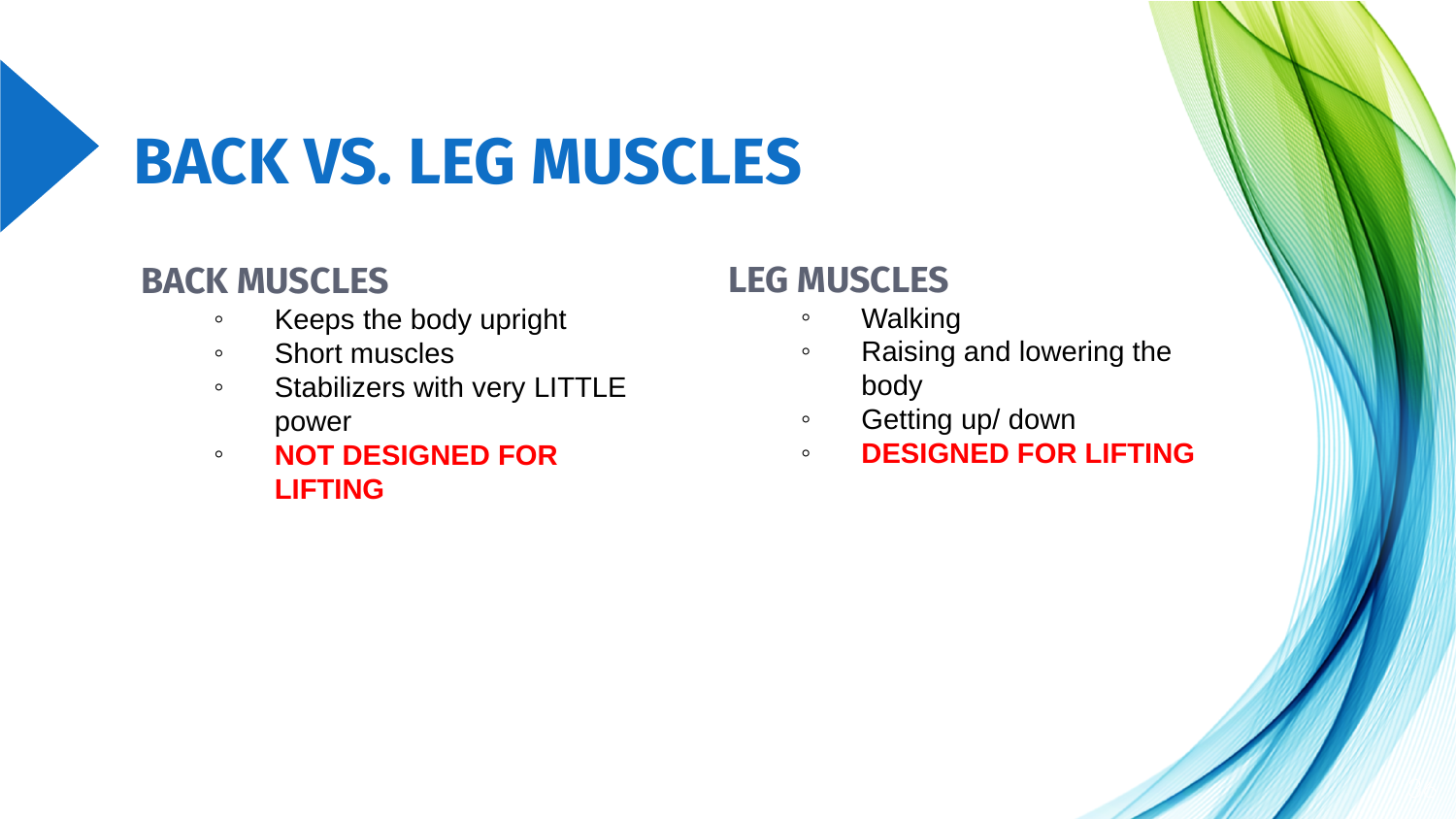

# BACK VS. LEG MUSCLES
LEG MUSCLES
Walking
Raising and lowering the body
Getting up/ down
DESIGNED FOR LIFTING
BACK MUSCLES
Keeps the body upright
Short muscles
Stabilizers with very LITTLE power
NOT DESIGNED FOR LIFTING

36